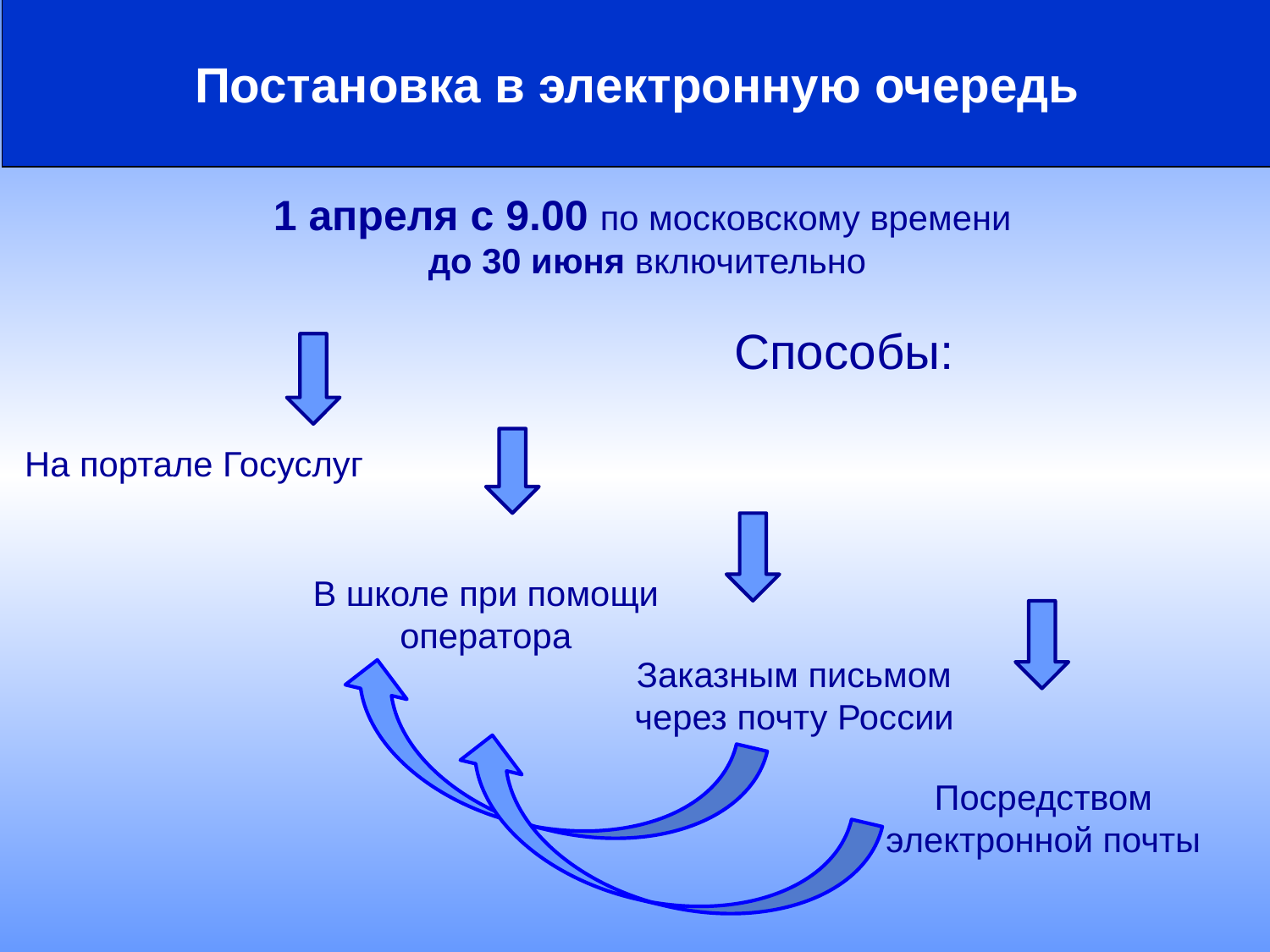

Постановка в электронную очередь

1 апреля с 9.00 по московскому времени
до 30 июня включительно
Способы:

На портале Госуслуг

В школе при помощи оператора

Заказным письмом через почту России

Посредством электронной почты